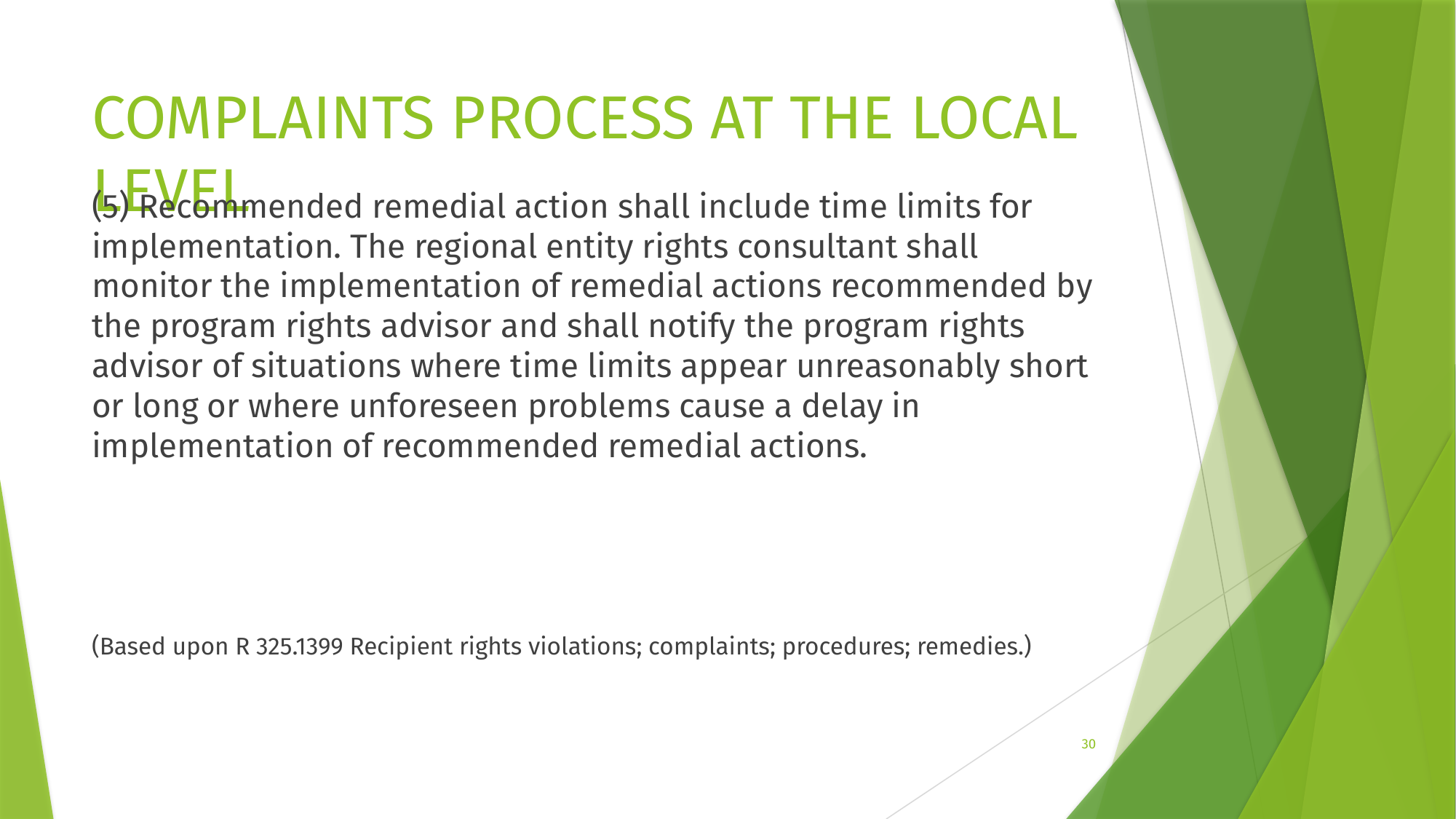

# Complaints process at the local level
(5) Recommended remedial action shall include time limits for implementation. The regional entity rights consultant shall monitor the implementation of remedial actions recommended by the program rights advisor and shall notify the program rights advisor of situations where time limits appear unreasonably short or long or where unforeseen problems cause a delay in implementation of recommended remedial actions.

(Based upon R 325.1399 Recipient rights violations; complaints; procedures; remedies.)
30